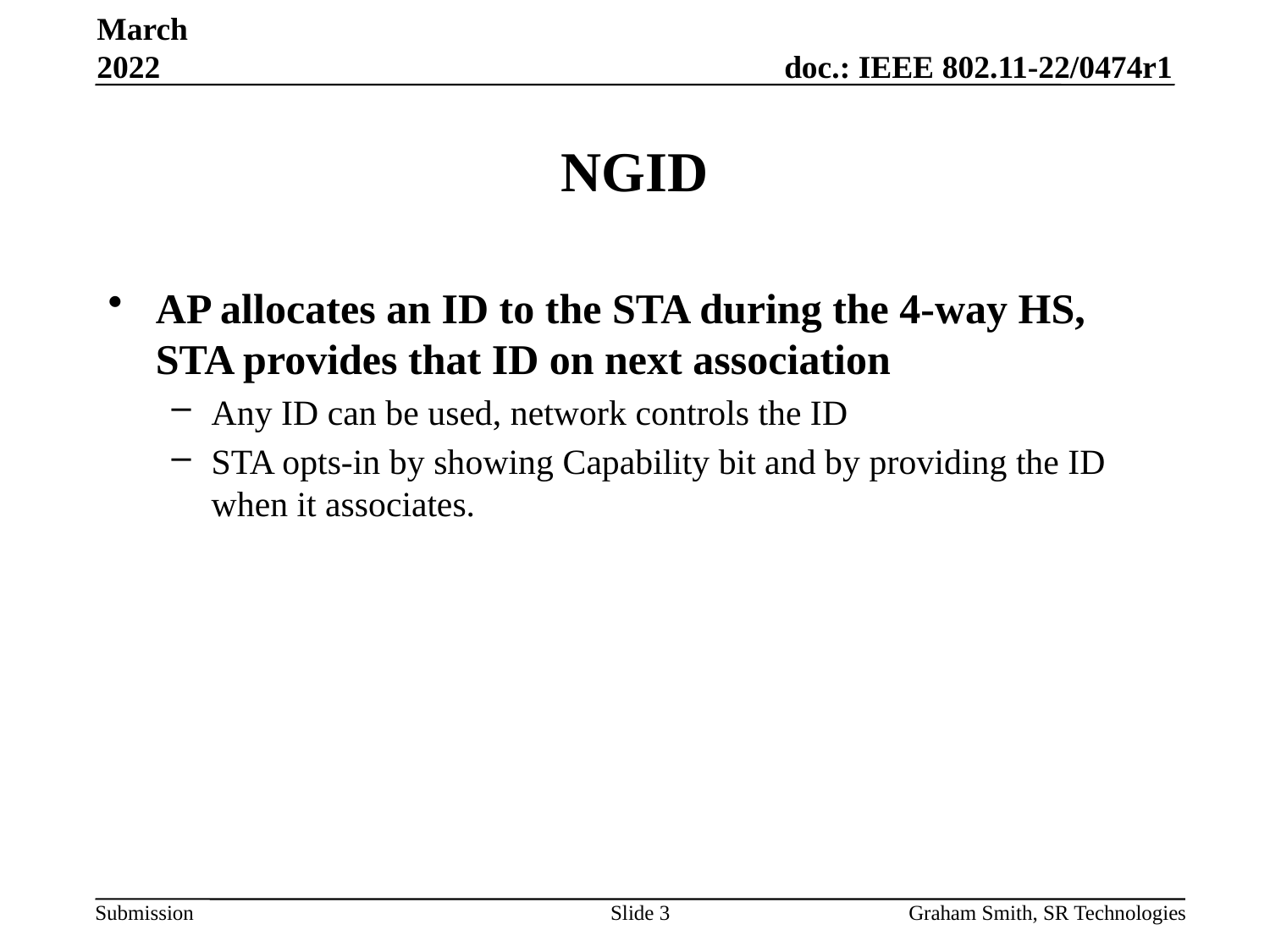

March 2022
# NGID
AP allocates an ID to the STA during the 4-way HS, STA provides that ID on next association
Any ID can be used, network controls the ID
STA opts-in by showing Capability bit and by providing the ID when it associates.

Slide 3
Graham Smith, SR Technologies